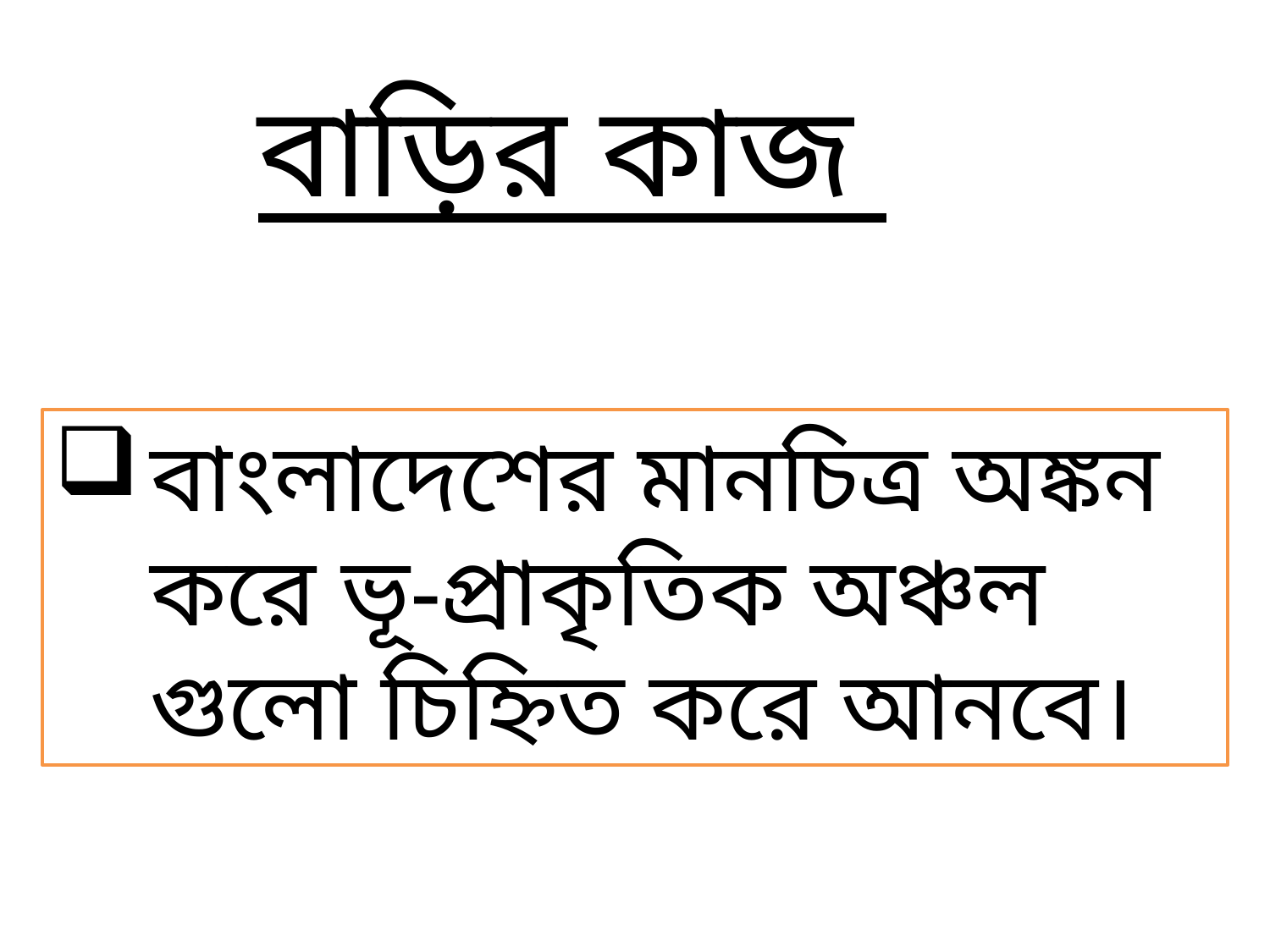

বাড়ির কাজ
বাংলাদেশের মানচিত্র অঙ্কন করে ভূ-প্রাকৃতিক অঞ্চল গুলো চিহ্নিত করে আনবে।